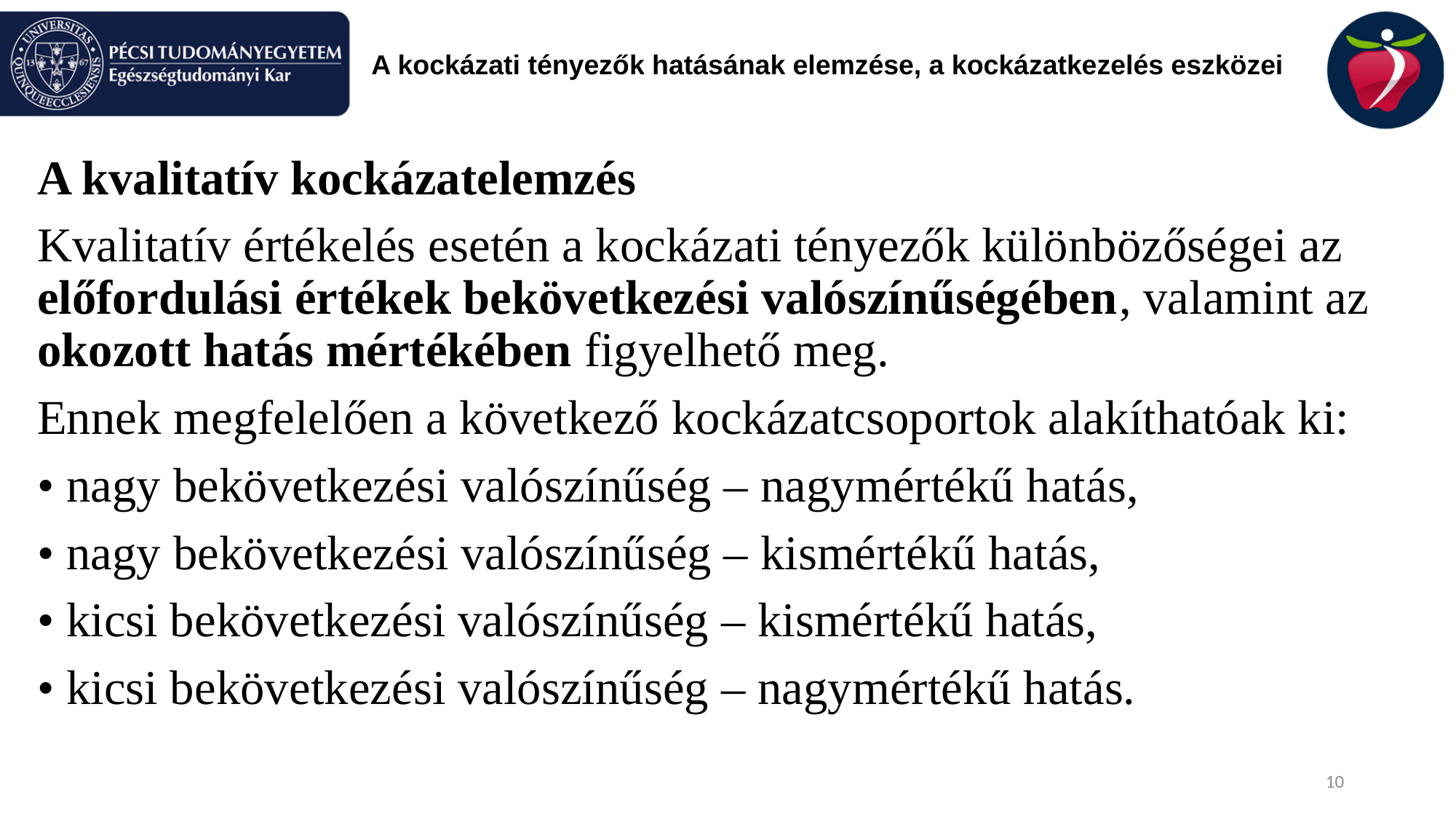

# A kockázati tényezők hatásának elemzése, a kockázatkezelés eszközei
A kvalitatív kockázatelemzés
Kvalitatív értékelés esetén a kockázati tényezők különbözőségei az előfordulási értékek bekövetkezési valószínűségében, valamint az okozott hatás mértékében figyelhető meg.
Ennek megfelelően a következő kockázatcsoportok alakíthatóak ki:
• nagy bekövetkezési valószínűség – nagymértékű hatás,
• nagy bekövetkezési valószínűség – kismértékű hatás,
• kicsi bekövetkezési valószínűség – kismértékű hatás,
• kicsi bekövetkezési valószínűség – nagymértékű hatás.

10